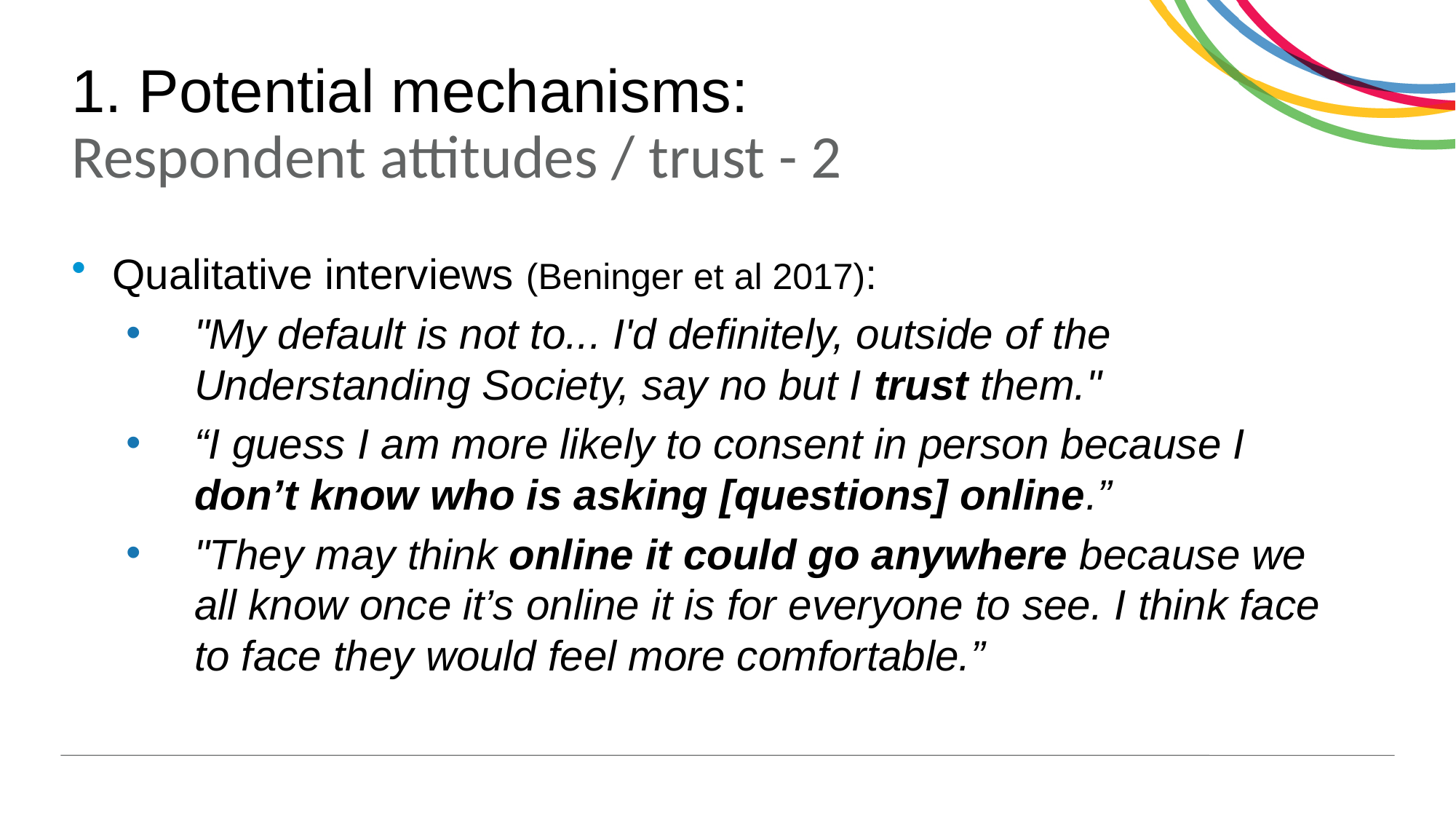

# 1. Potential mechanisms: Respondent attitudes / trust - 2
Qualitative interviews (Beninger et al 2017):
"My default is not to... I'd definitely, outside of the Understanding Society, say no but I trust them."
“I guess I am more likely to consent in person because I don’t know who is asking [questions] online.”
"They may think online it could go anywhere because we all know once it’s online it is for everyone to see. I think face to face they would feel more comfortable.”